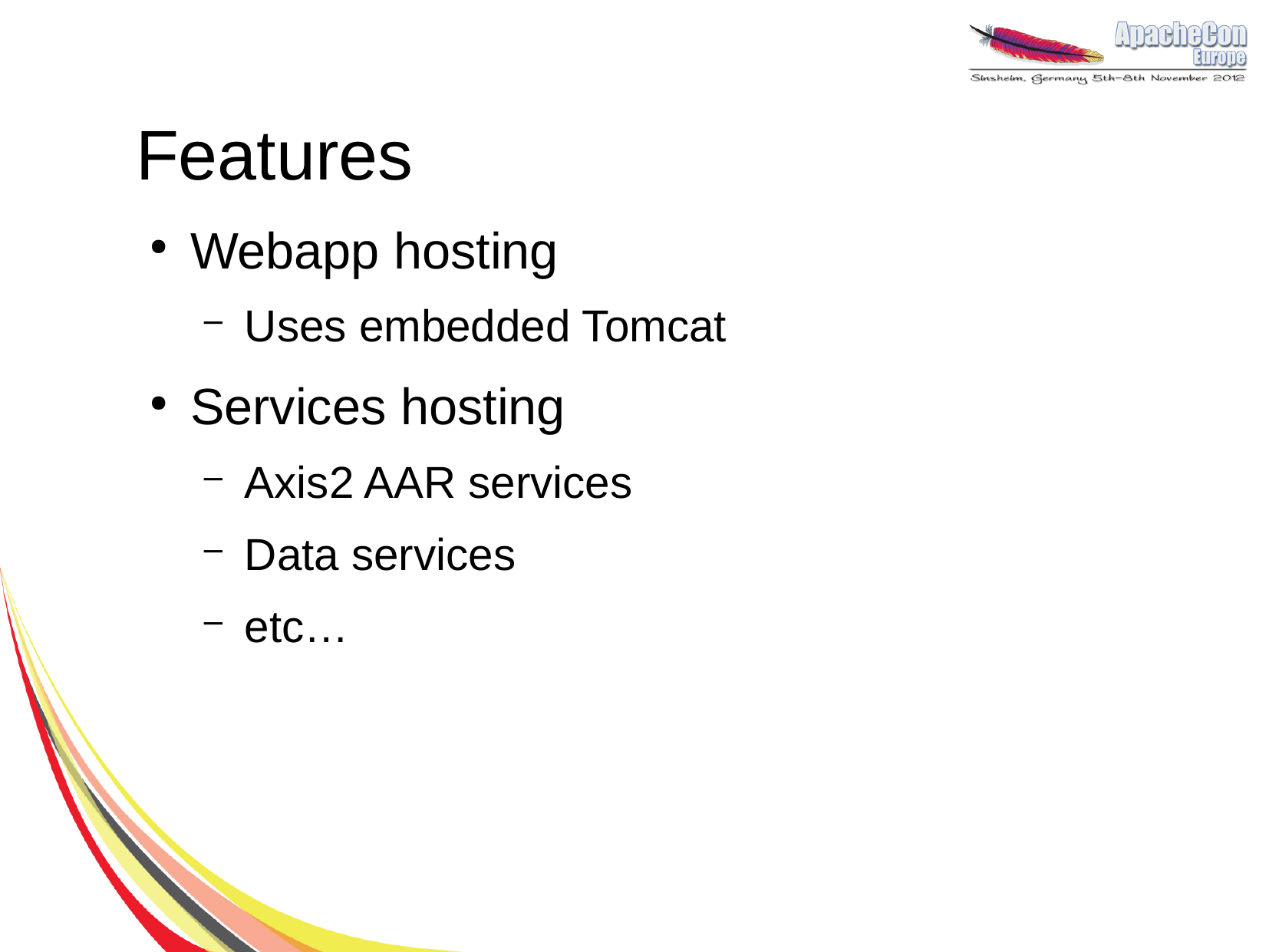

# Features
Webapp hosting
Uses embedded Tomcat
Services hosting
Axis2 AAR services
Data services
etc…